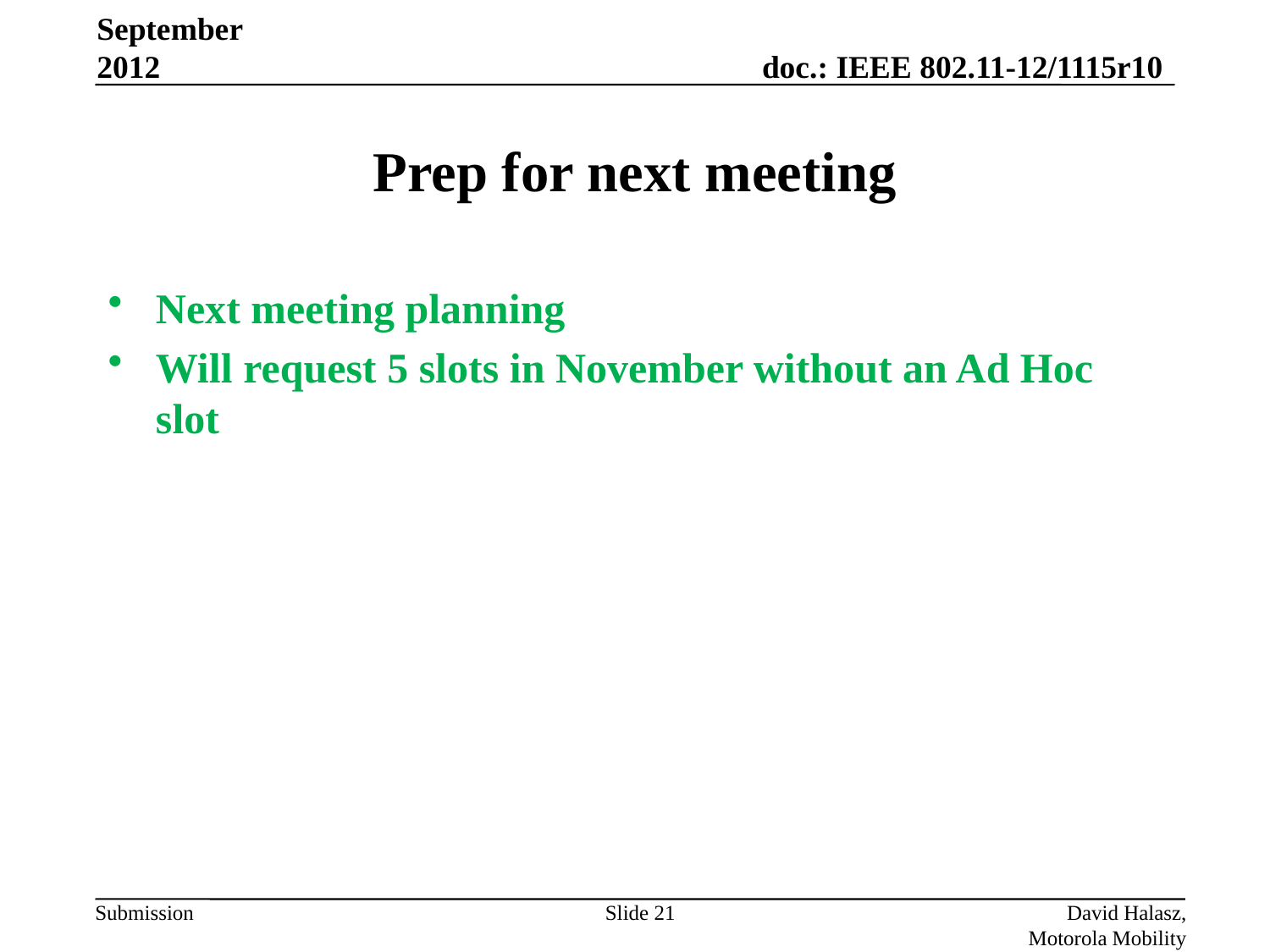

September 2012
# Prep for next meeting
Next meeting planning
Will request 5 slots in November without an Ad Hoc slot
Slide 21
David Halasz, Motorola Mobility